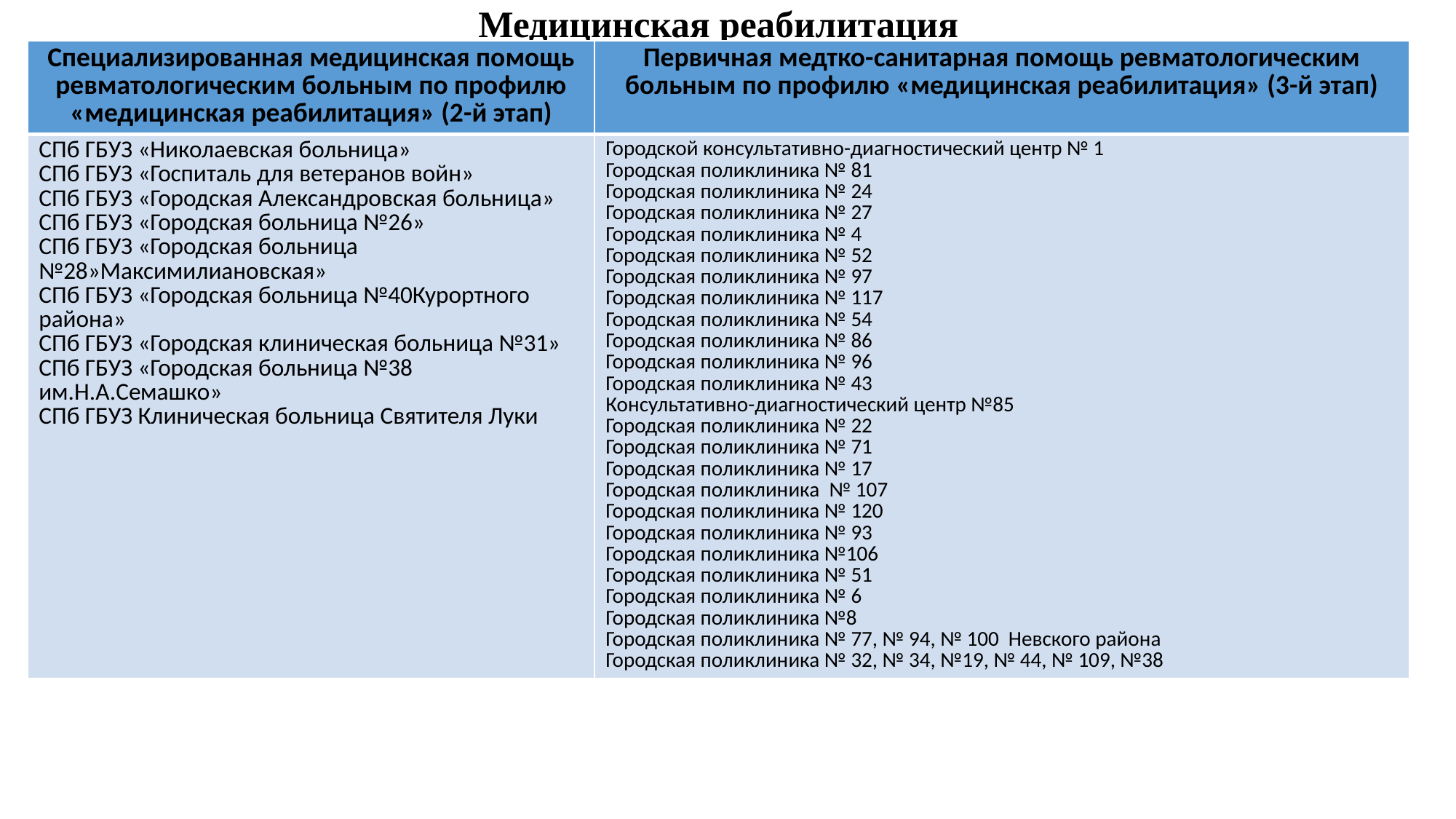

# Медицинская реабилитация
| Специализированная медицинская помощь ревматологическим больным по профилю «медицинская реабилитация» (2-й этап) | Первичная медтко-санитарная помощь ревматологическим больным по профилю «медицинская реабилитация» (3-й этап) |
| --- | --- |
| СПб ГБУЗ «Николаевская больница» СПб ГБУЗ «Госпиталь для ветеранов войн» СПб ГБУЗ «Городская Александровская больница» СПб ГБУЗ «Городская больница №26» СПб ГБУЗ «Городская больница №28»Максимилиановская» СПб ГБУЗ «Городская больница №40Курортного района» СПб ГБУЗ «Городская клиническая больница №31» СПб ГБУЗ «Городская больница №38 им.Н.А.Семашко» СПб ГБУЗ Клиническая больница Святителя Луки | Городской консультативно-диагностический центр № 1 Городская поликлиника № 81 Городская поликлиника № 24 Городская поликлиника № 27 Городская поликлиника № 4 Городская поликлиника № 52 Городская поликлиника № 97 Городская поликлиника № 117 Городская поликлиника № 54 Городская поликлиника № 86 Городская поликлиника № 96 Городская поликлиника № 43 Консультативно-диагностический центр №85 Городская поликлиника № 22 Городская поликлиника № 71 Городская поликлиника № 17 Городская поликлиника № 107 Городская поликлиника № 120 Городская поликлиника № 93 Городская поликлиника №106 Городская поликлиника № 51 Городская поликлиника № 6 Городская поликлиника №8 Городская поликлиника № 77, № 94, № 100 Невского района Городская поликлиника № 32, № 34, №19, № 44, № 109, №38 |